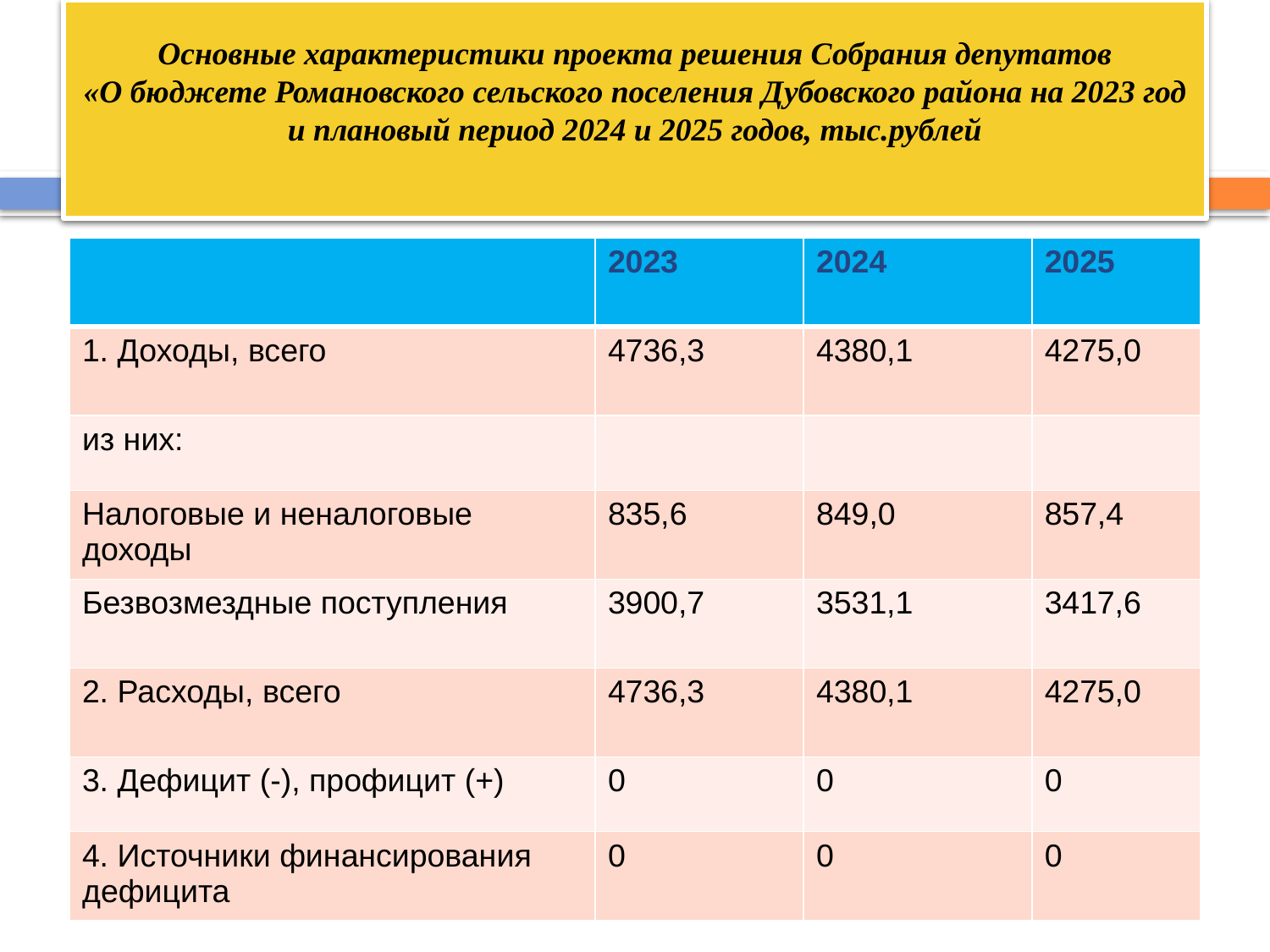

# Основные характеристики проекта решения Собрания депутатов «О бюджете Романовского сельского поселения Дубовского района на 2023 год и плановый период 2024 и 2025 годов, тыс.рублей
|  | 2023 | 2024 | 2025 |
| --- | --- | --- | --- |
| 1. Доходы, всего | 4736,3 | 4380,1 | 4275,0 |
| из них: |  |  |  |
| Налоговые и неналоговые доходы | 835,6 | 849,0 | 857,4 |
| Безвозмездные поступления | 3900,7 | 3531,1 | 3417,6 |
| 2. Расходы, всего | 4736,3 | 4380,1 | 4275,0 |
| 3. Дефицит (-), профицит (+) | 0 | 0 | 0 |
| 4. Источники финансирования дефицита | 0 | 0 | 0 |